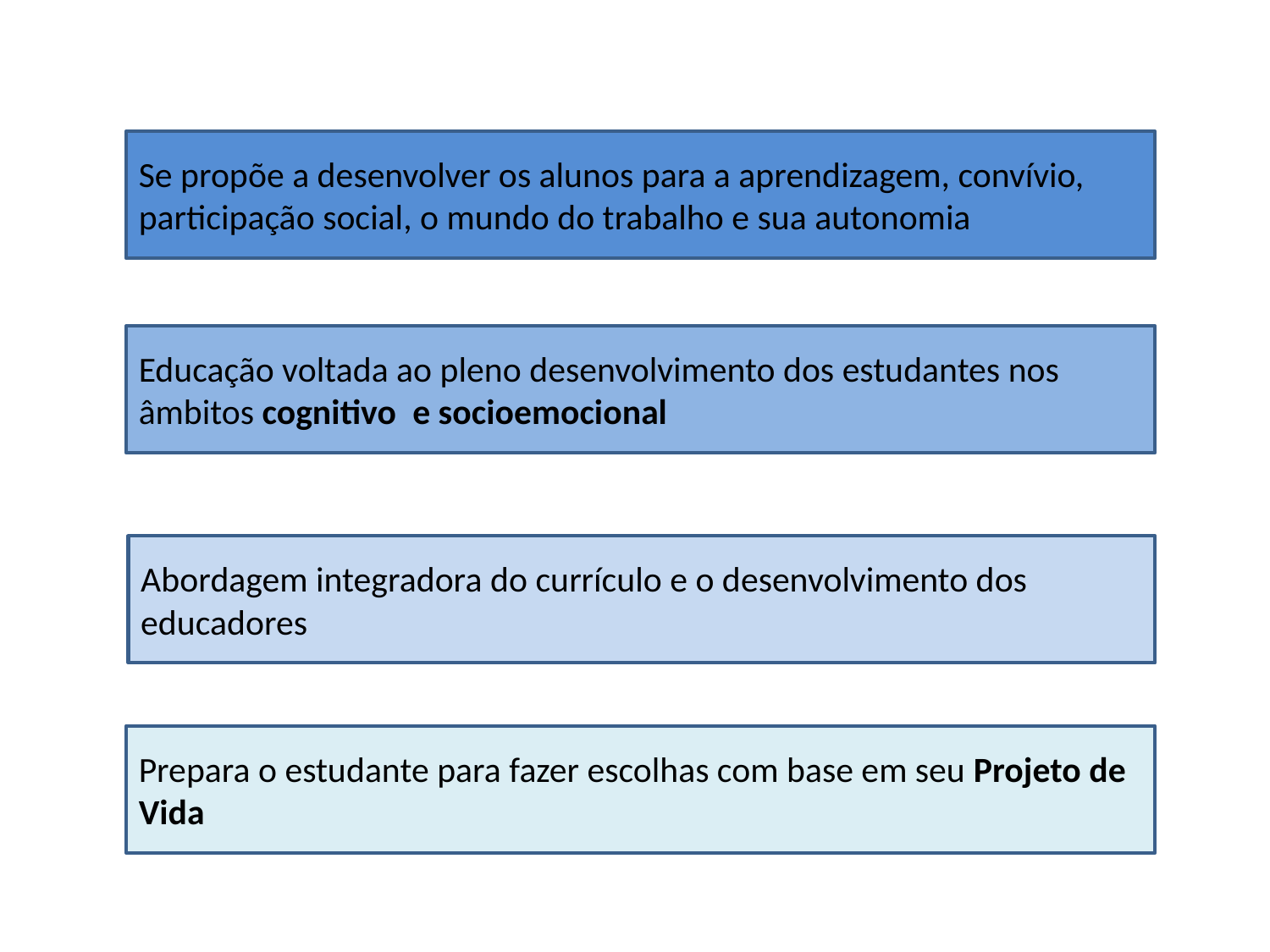

Se propõe a desenvolver os alunos para a aprendizagem, convívio, participação social, o mundo do trabalho e sua autonomia
Educação voltada ao pleno desenvolvimento dos estudantes nos âmbitos cognitivo  e socioemocional
Abordagem integradora do currículo e o desenvolvimento dos educadores
Prepara o estudante para fazer escolhas com base em seu Projeto de Vida